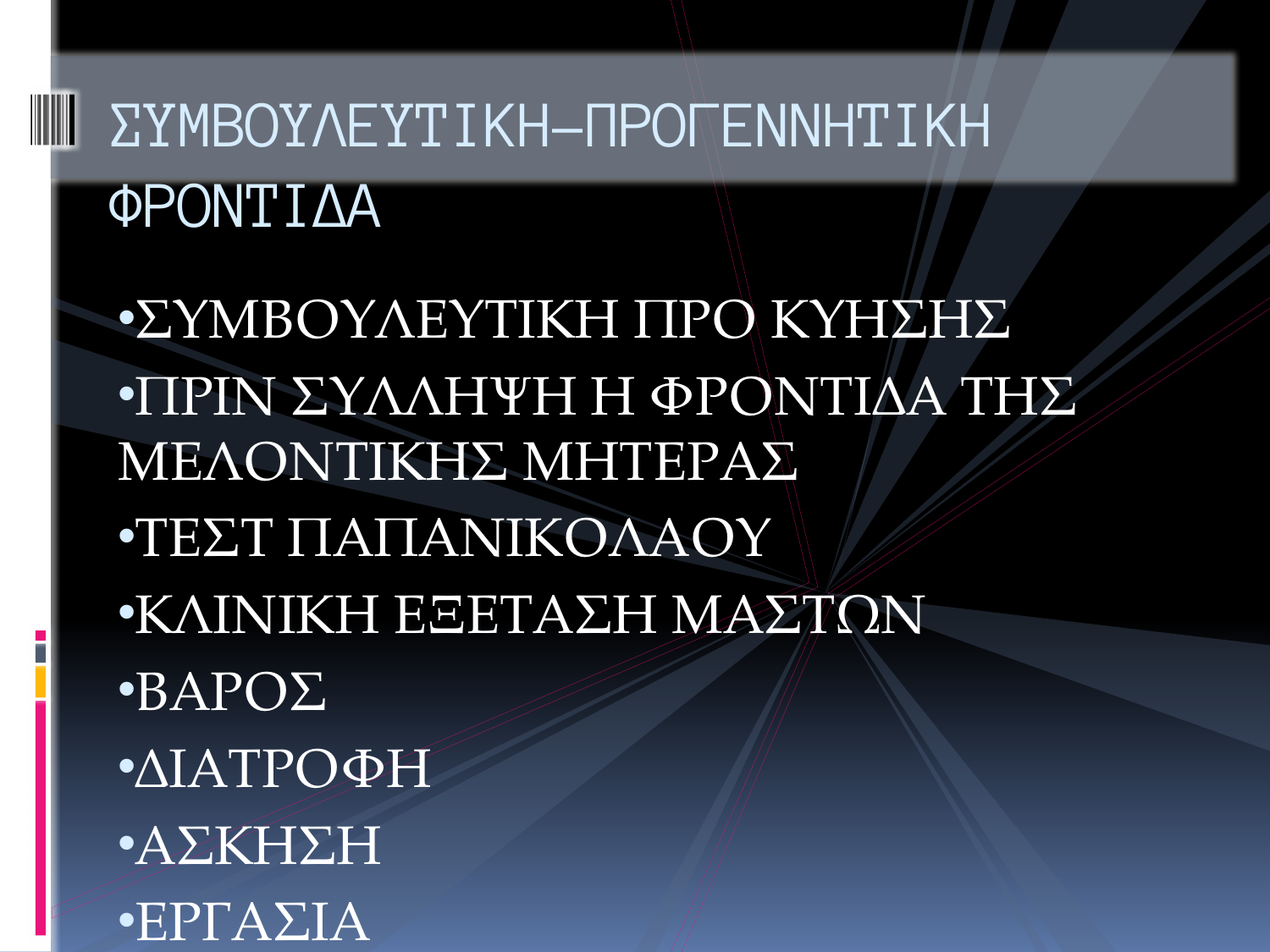

# ΣΥΜΒΟΥΛΕΥΤΙΚΗ-ΠΡΟΓΕΝΝΗΤΙΚΗ ΦΡΟΝΤΙΔΑ
ΣΥΜΒΟΥΛΕΥΤΙΚΗ ΠΡΟ ΚΥΗΣΗΣ
ΠΡΙΝ ΣΥΛΛΗΨΗ Η ΦΡΟΝΤΙΔΑ ΤΗΣ ΜΕΛΟΝΤΙΚΗΣ ΜΗΤΕΡΑΣ
ΤΕΣΤ ΠΑΠΑΝΙΚΟΛΑΟΥ
ΚΛΙΝΙΚΗ ΕΞΕΤΑΣΗ ΜΑΣΤΩΝ
ΒΑΡΟΣ
ΔΙΑΤΡΟΦΗ
ΑΣΚΗΣΗ
ΕΡΓΑΣΙΑ